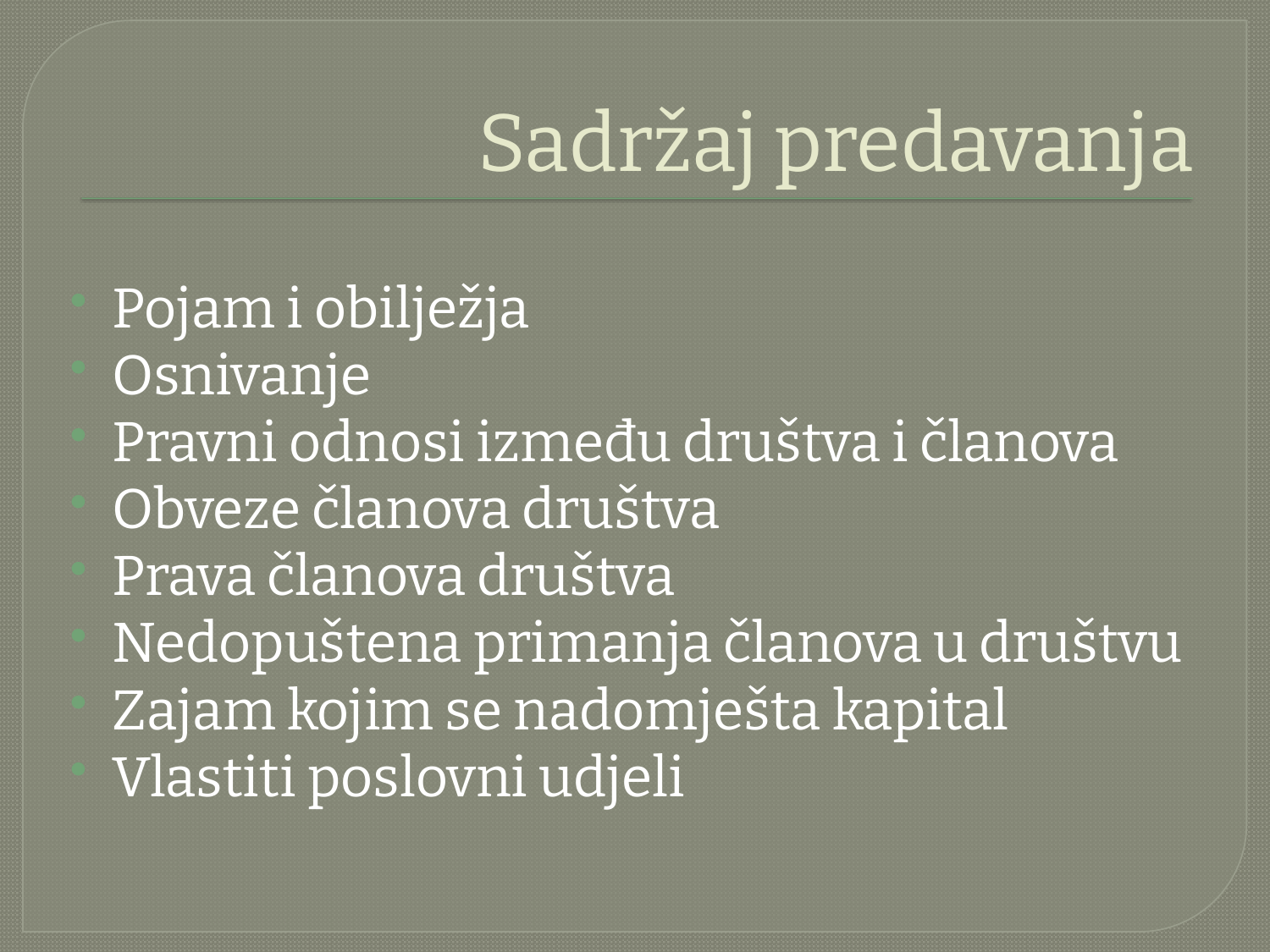

# Sadržaj predavanja

Pojam i obilježja
Osnivanje
Pravni odnosi između društva i članova
Obveze članova društva
Prava članova društva
Nedopuštena primanja članova u društvu
Zajam kojim se nadomješta kapital
Vlastiti poslovni udjeli